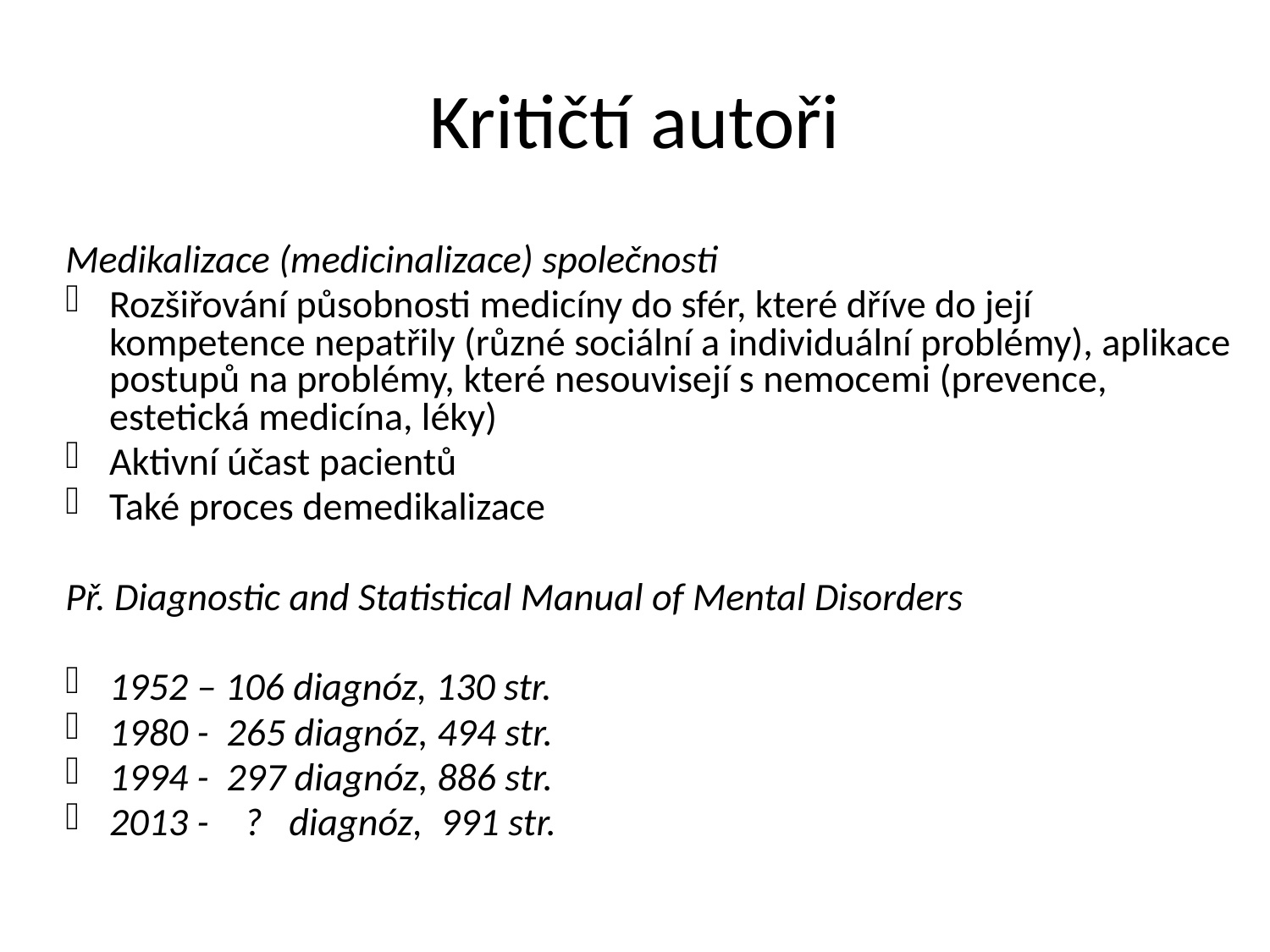

# Kritičtí autoři

Medikalizace (medicinalizace) společnosti
Rozšiřování působnosti medicíny do sfér, které dříve do její kompetence nepatřily (různé sociální a individuální problémy), aplikace postupů na problémy, které nesouvisejí s nemocemi (prevence, estetická medicína, léky)
Aktivní účast pacientů
Také proces demedikalizace

Př. Diagnostic and Statistical Manual of Mental Disorders

1952 – 106 diagnóz, 130 str.
1980 -  265 diagnóz, 494 str.
1994 -  297 diagnóz, 886 str.
2013 -    ?   diagnóz,  991 str.